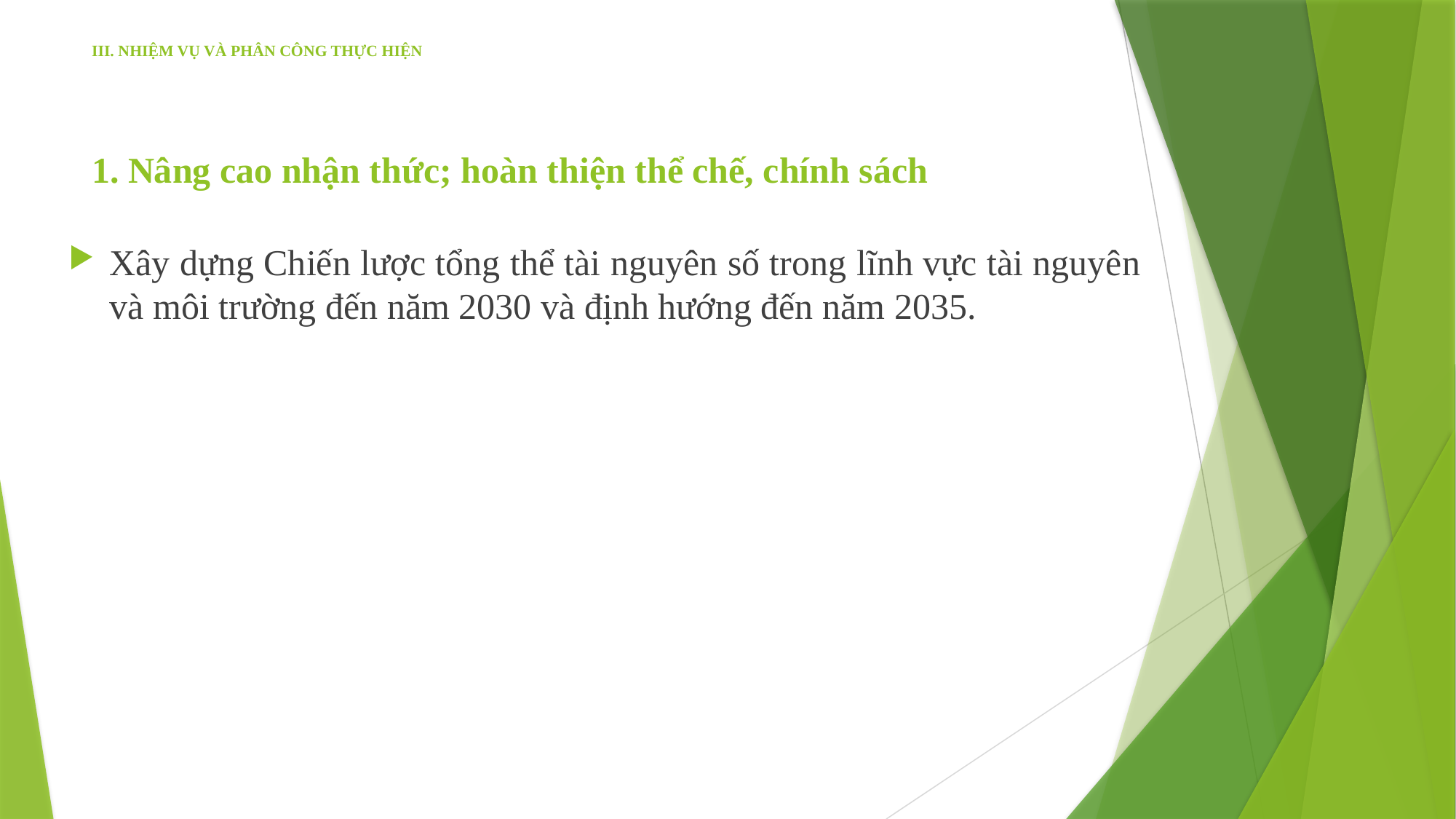

# III. NHIỆM VỤ VÀ PHÂN CÔNG THỰC HIỆN
1. Nâng cao nhận thức; hoàn thiện thể chế, chính sách
Xây dựng Chiến lược tổng thể tài nguyên số trong lĩnh vực tài nguyên và môi trường đến năm 2030 và định hướng đến năm 2035.